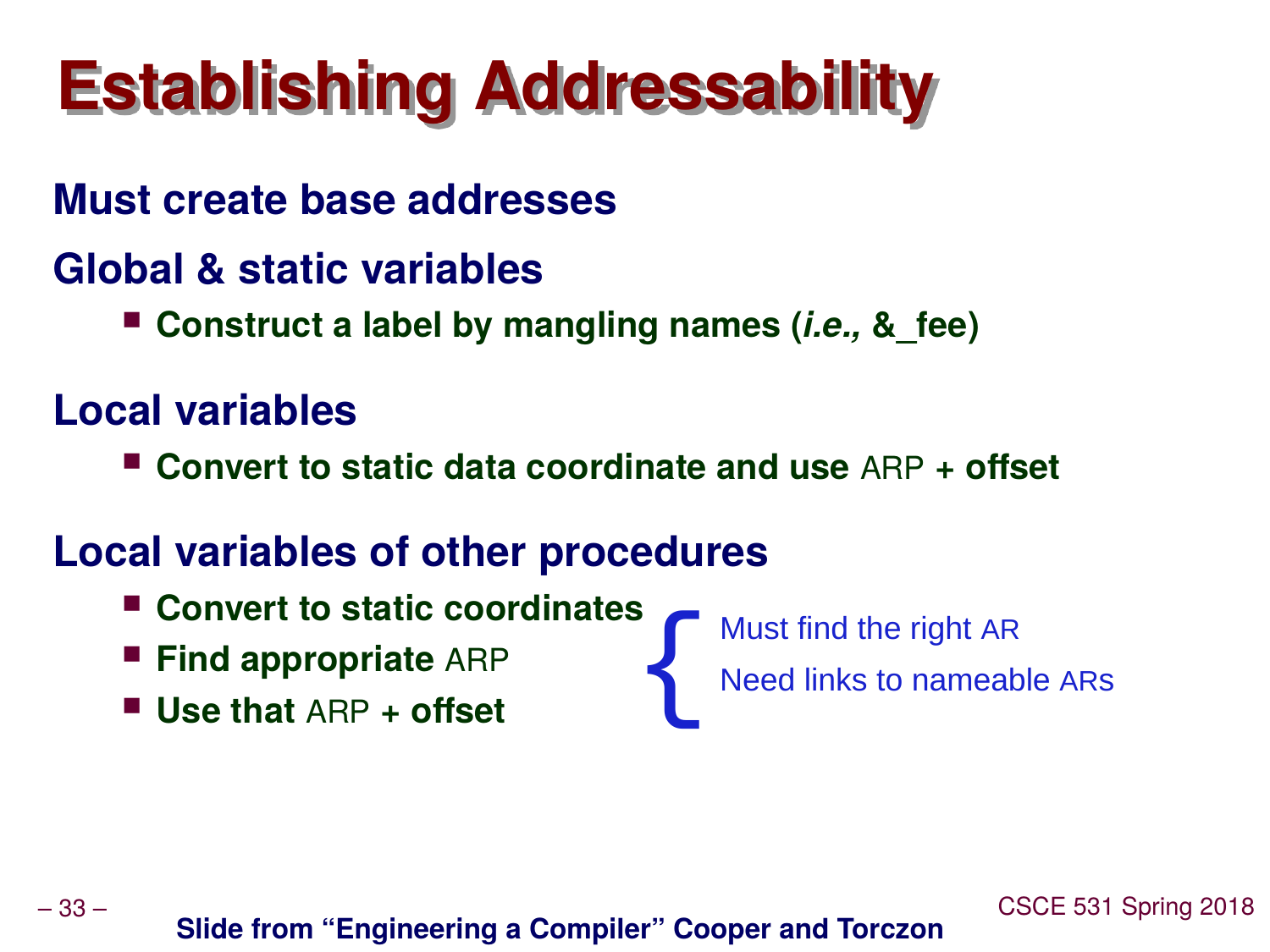

# Establishing Addressability
Must create base addresses
Global & static variables
Construct a label by mangling names (i.e., &_fee)
Local variables
Convert to static data coordinate and use ARP + offset
Local variables of other procedures
Convert to static coordinates
Find appropriate ARP
Use that ARP + offset
{
 Must find the right AR
 Need links to nameable ARs
Slide from “Engineering a Compiler” Cooper and Torczon